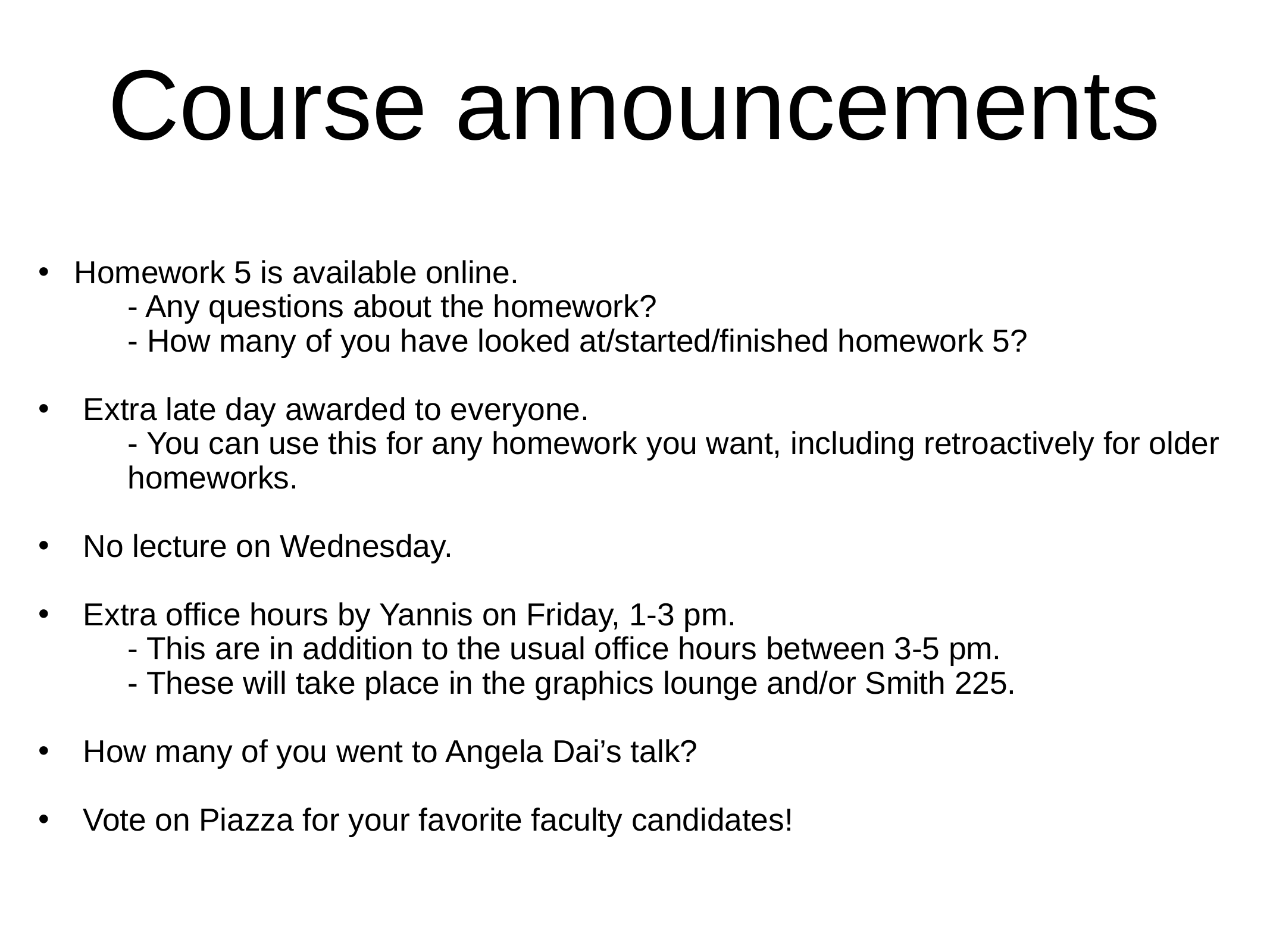

# Course announcements
Homework 5 is available online.
	- Any questions about the homework?
	- How many of you have looked at/started/finished homework 5?

Extra late day awarded to everyone.
	- You can use this for any homework you want, including retroactively for older 	homeworks.

No lecture on Wednesday.

Extra office hours by Yannis on Friday, 1-3 pm.
	- This are in addition to the usual office hours between 3-5 pm.
	- These will take place in the graphics lounge and/or Smith 225.

How many of you went to Angela Dai’s talk?

Vote on Piazza for your favorite faculty candidates!